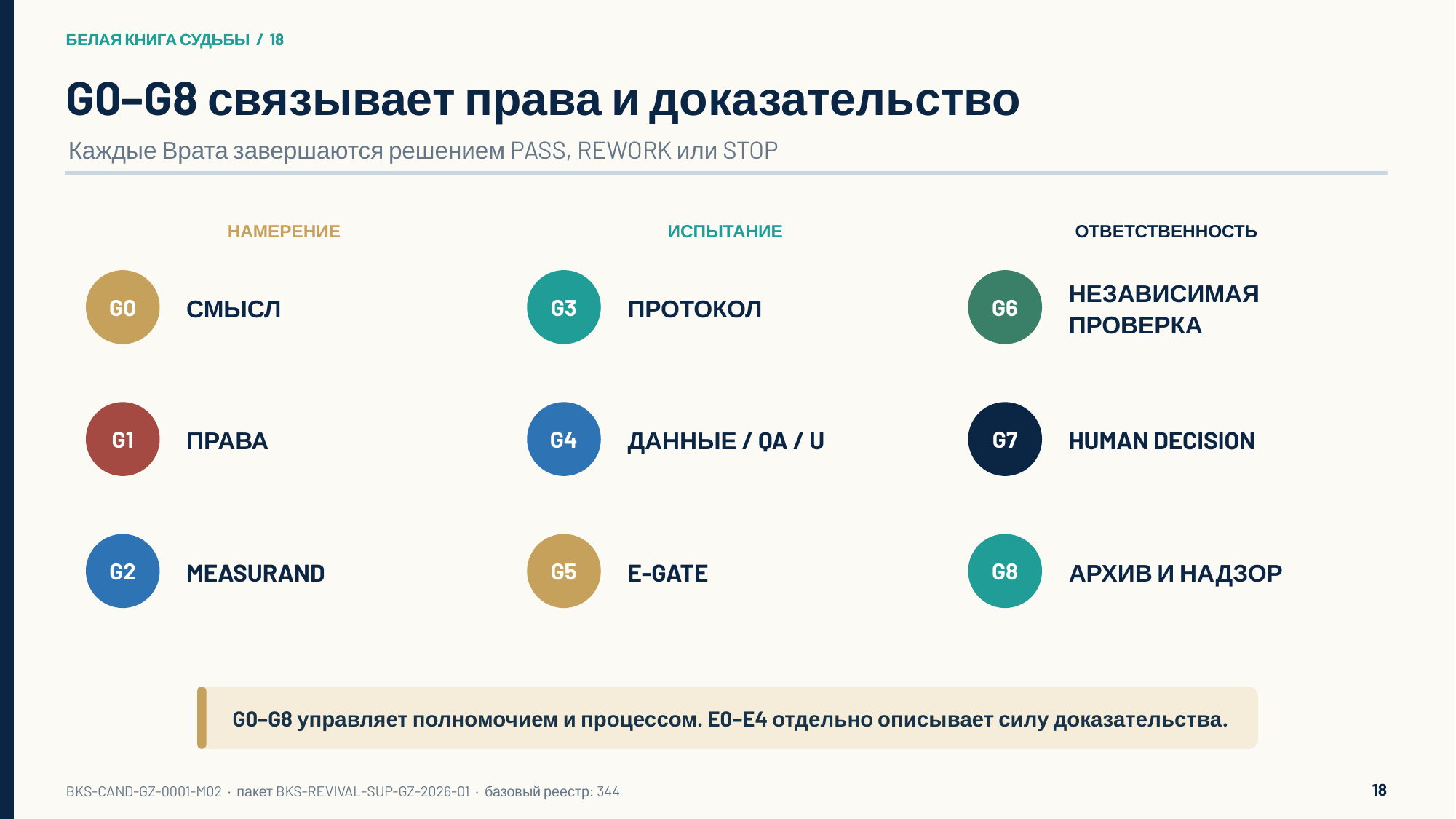

БЕЛАЯ КНИГА СУДЬБЫ  /  18
БЕЛАЯ КНИГА СУДЬБЫ  /  18
G0–G8 связывает права и доказательство
Каждые Врата завершаются решением PASS, REWORK или STOP

НАМЕРЕНИЕ
ИСПЫТАНИЕ
ОТВЕТСТВЕННОСТЬ
G0
СМЫСЛ
G3
ПРОТОКОЛ
G6
НЕЗАВИСИМАЯ ПРОВЕРКА
G1
ПРАВА
G4
ДАННЫЕ / QA / U
G7
HUMAN DECISION
G2
MEASURAND
G5
E-GATE
G8
АРХИВ И НАДЗОР

G0–G8 управляет полномочием и процессом. E0–E4 отдельно описывает силу доказательства.
18
BKS-CAND-GZ-0001-M02  ·  пакет BKS-REVIVAL-SUP-GZ-2026-01  ·  базовый реестр: 344